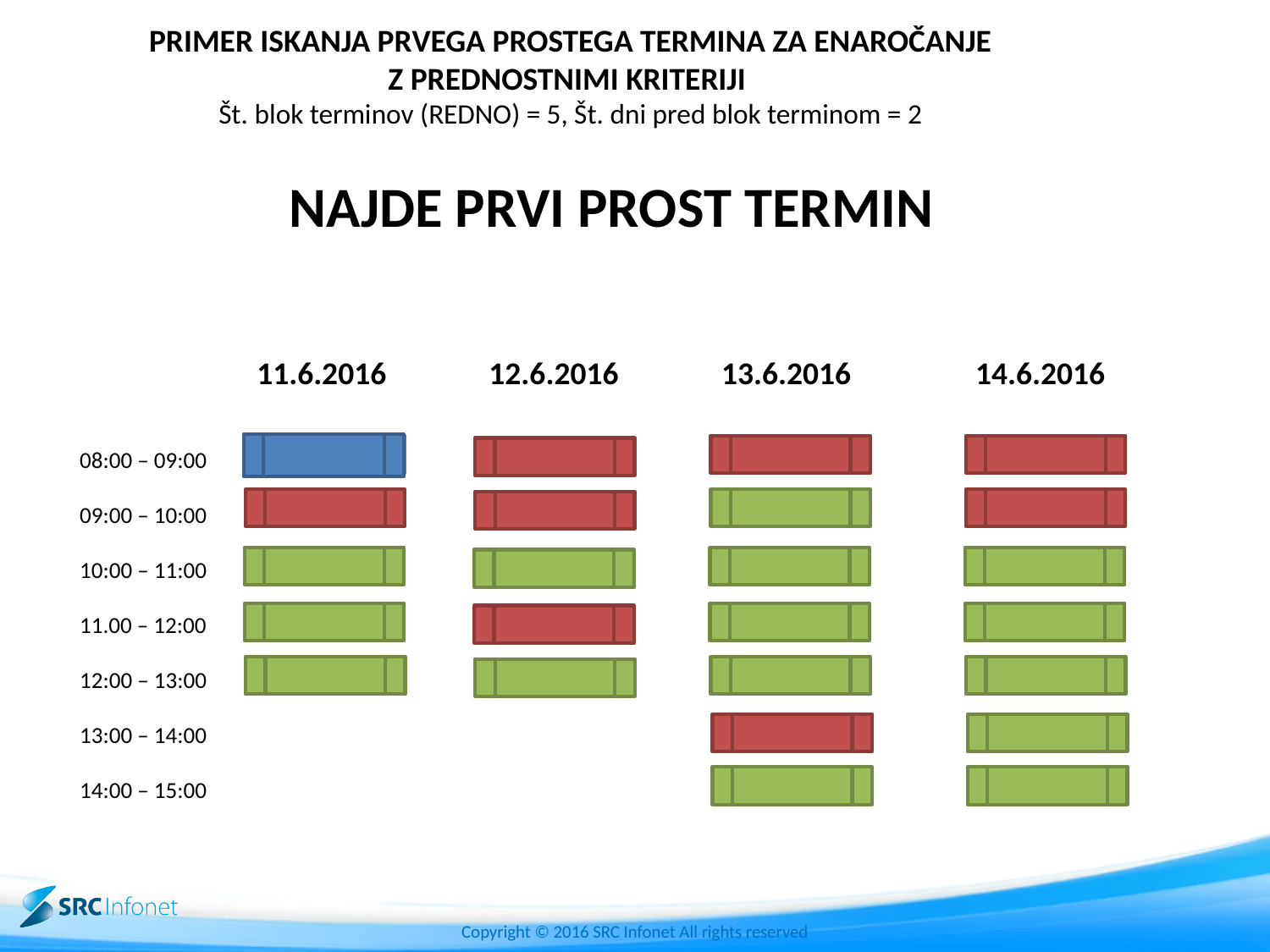

PRIMER ISKANJA PRVEGA PROSTEGA TERMINA ZA ENAROČANJE
Z PREDNOSTNIMI KRITERIJI
Št. blok terminov (REDNO) = 5, Št. dni pred blok terminom = 2
NAJDE PRVI PROST TERMIN
           11.6.2016	        12.6.2016	     13.6.2016	     14.6.2016

08:00 – 09:00

09:00 – 10:00

10:00 – 11:00

11.00 – 12:00

12:00 – 13:00

13:00 – 14:00

14:00 – 15:00